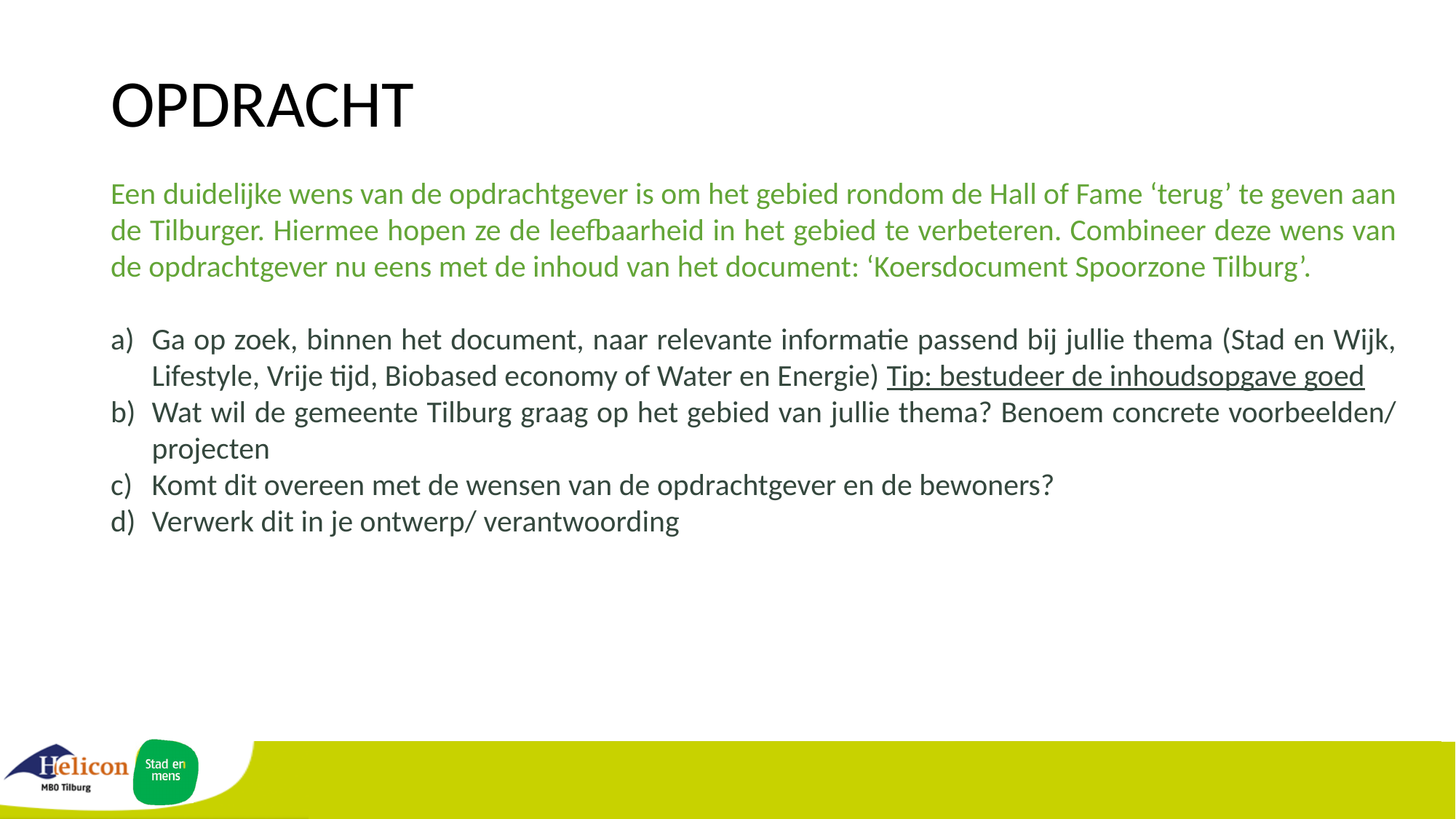

OPDRACHT
Een duidelijke wens van de opdrachtgever is om het gebied rondom de Hall of Fame ‘terug’ te geven aan de Tilburger. Hiermee hopen ze de leefbaarheid in het gebied te verbeteren. Combineer deze wens van de opdrachtgever nu eens met de inhoud van het document: ‘Koersdocument Spoorzone Tilburg’.

Ga op zoek, binnen het document, naar relevante informatie passend bij jullie thema (Stad en Wijk, Lifestyle, Vrije tijd, Biobased economy of Water en Energie) Tip: bestudeer de inhoudsopgave goed
Wat wil de gemeente Tilburg graag op het gebied van jullie thema? Benoem concrete voorbeelden/ projecten
Komt dit overeen met de wensen van de opdrachtgever en de bewoners?
Verwerk dit in je ontwerp/ verantwoording